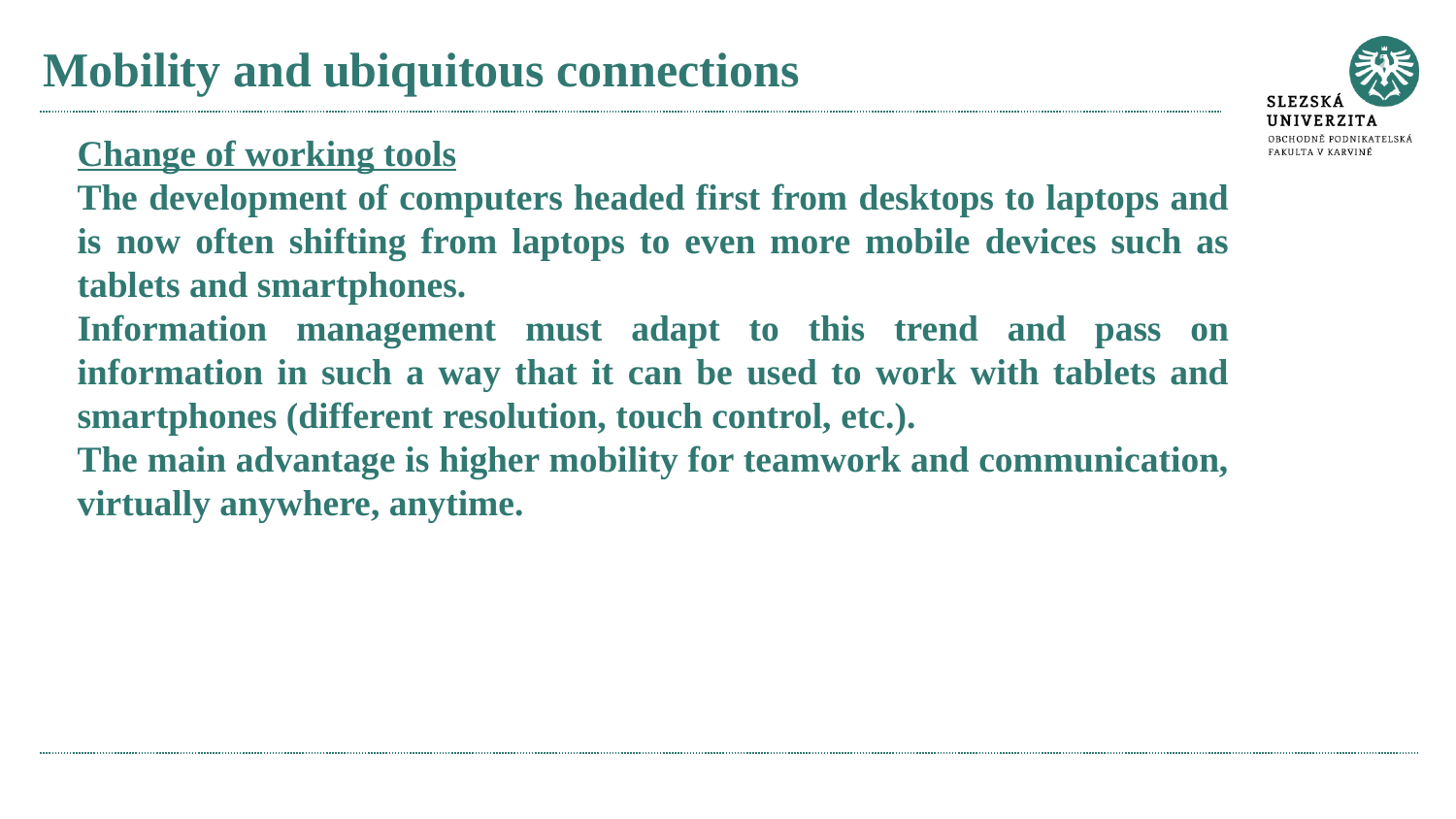

# Mobility and ubiquitous connections
Change of working tools
The development of computers headed first from desktops to laptops and is now often shifting from laptops to even more mobile devices such as tablets and smartphones.
Information management must adapt to this trend and pass on information in such a way that it can be used to work with tablets and smartphones (different resolution, touch control, etc.).
The main advantage is higher mobility for teamwork and communication, virtually anywhere, anytime.